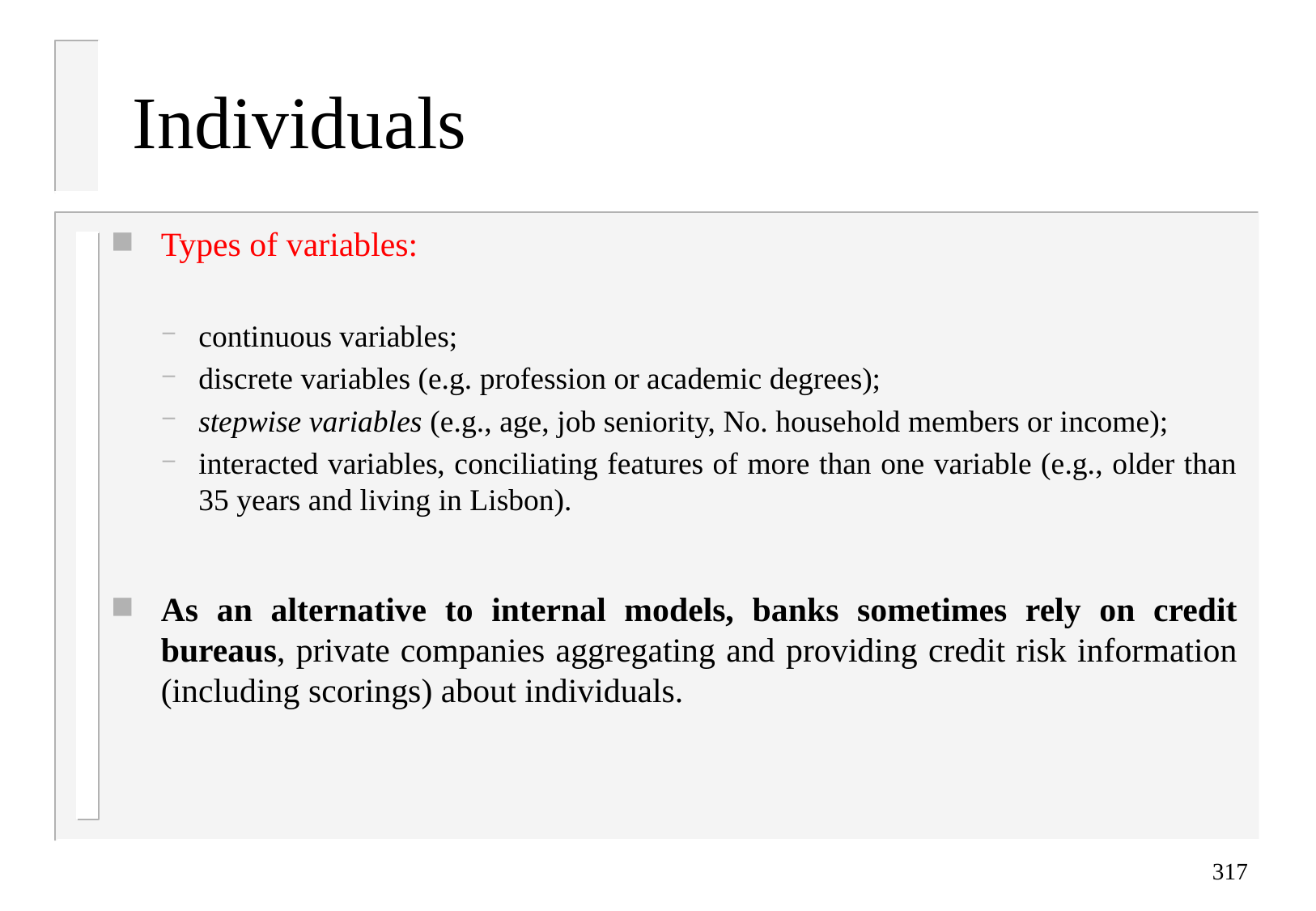

# Individuals
Types of variables:

continuous variables;
discrete variables (e.g. profession or academic degrees);
stepwise variables (e.g., age, job seniority, No. household members or income);
interacted variables, conciliating features of more than one variable (e.g., older than 35 years and living in Lisbon).

As an alternative to internal models, banks sometimes rely on credit bureaus, private companies aggregating and providing credit risk information (including scorings) about individuals.
317